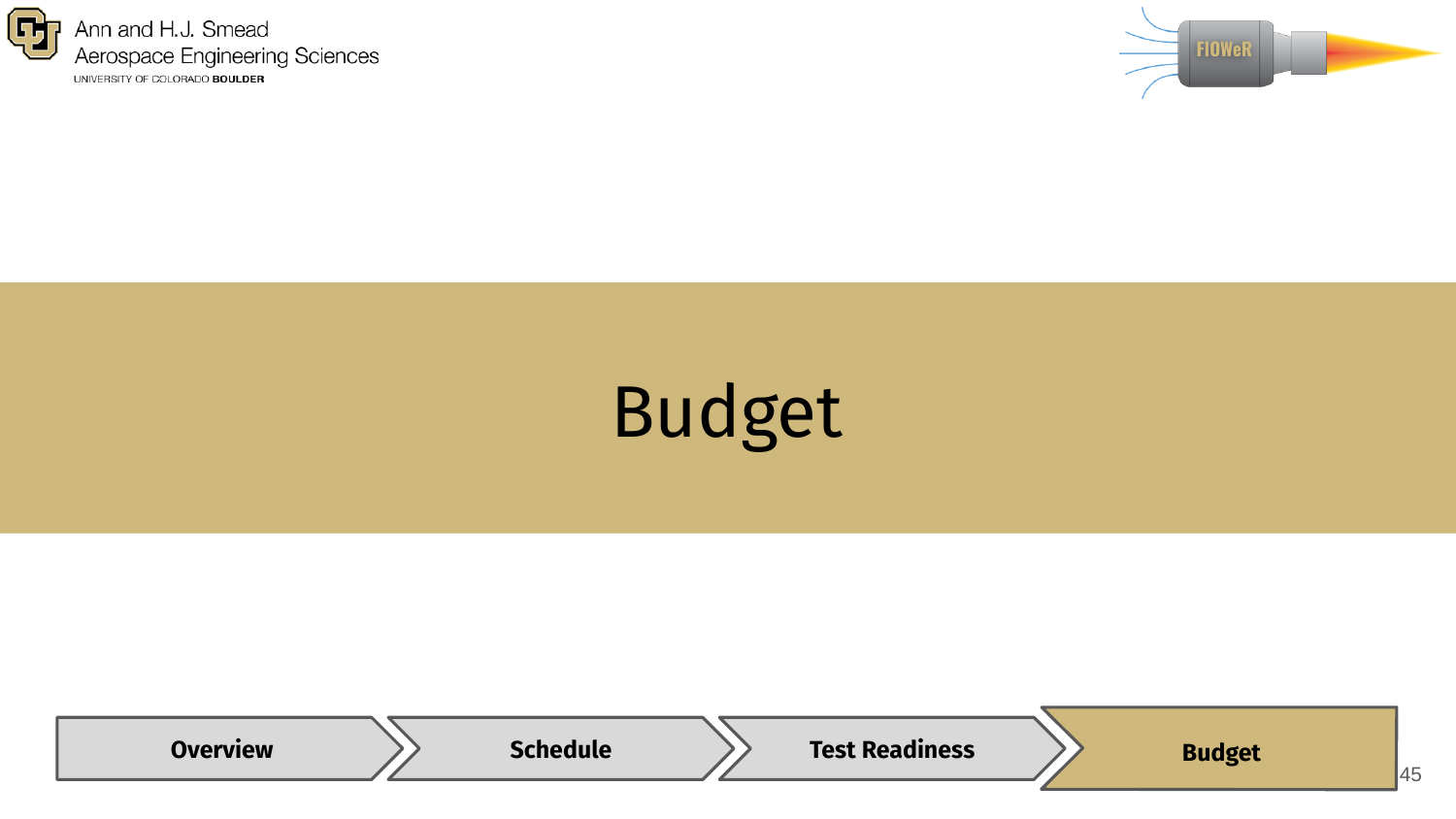

# Budget

Budget
Test Readiness
Overview
Schedule
45